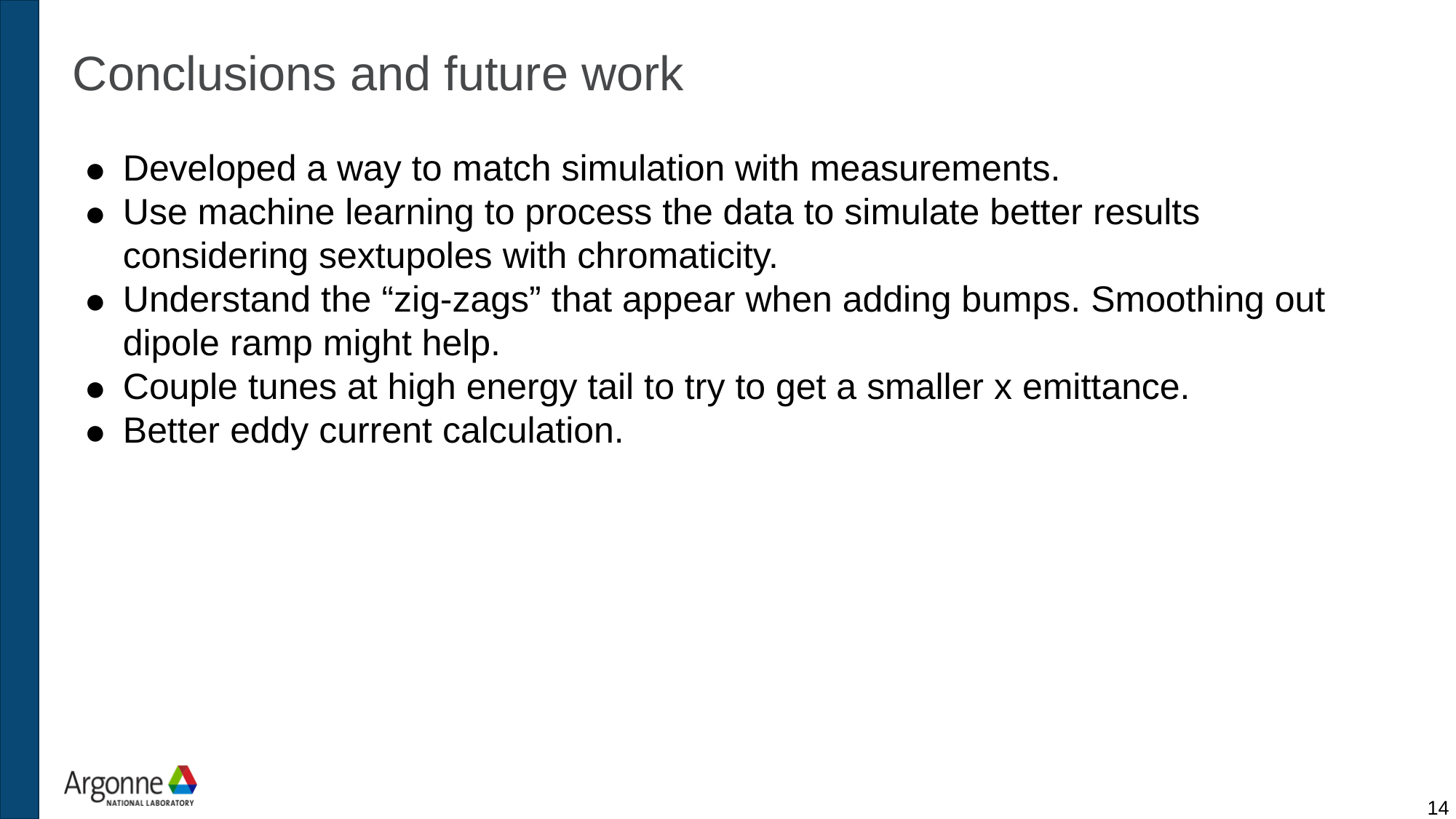

Conclusions and future work
Developed a way to match simulation with measurements.
Use machine learning to process the data to simulate better results considering sextupoles with chromaticity.
Understand the “zig-zags” that appear when adding bumps. Smoothing out dipole ramp might help.
Couple tunes at high energy tail to try to get a smaller x emittance.
Better eddy current calculation.

14